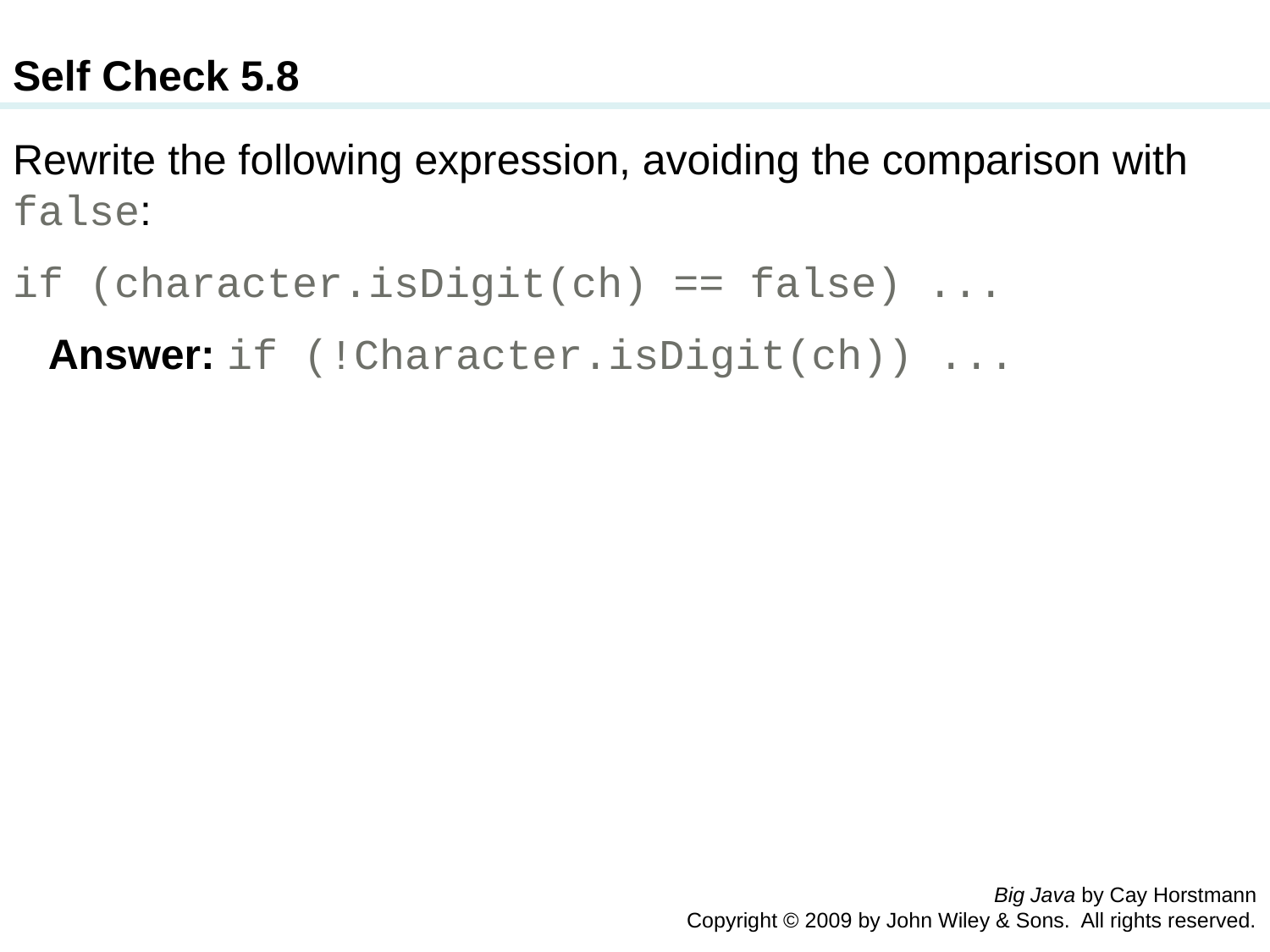

Self Check 5.8
Rewrite the following expression, avoiding the comparison with false:
if (character.isDigit(ch) == false) ...
   Answer: if (!Character.isDigit(ch)) ...